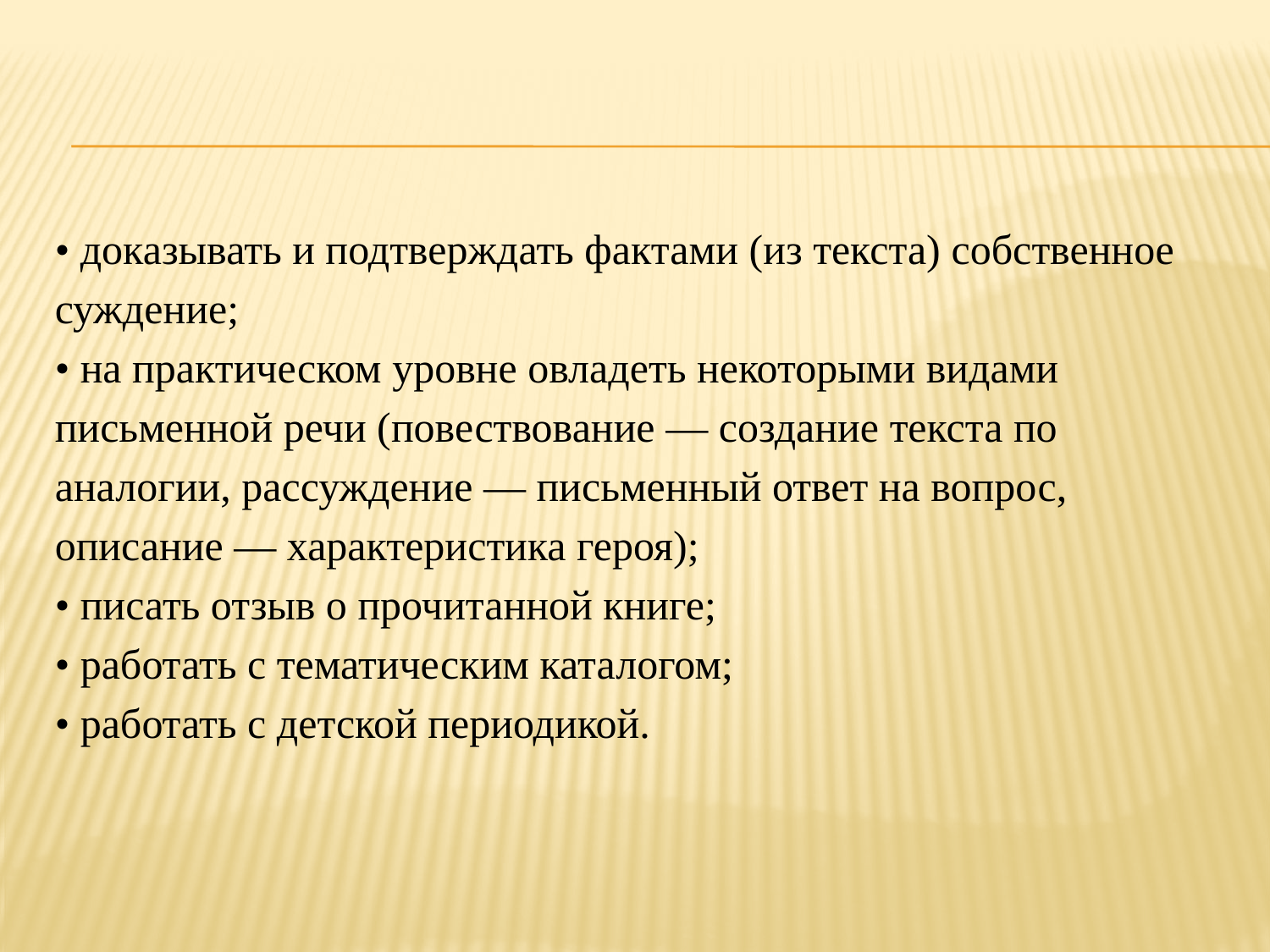

#
• доказывать и подтверждать фактами (из текста) собственное
суждение;
• на практическом уровне овладеть некоторыми видами
письменной речи (повествование — создание текста по
аналогии, рассуждение — письменный ответ на вопрос,
описание — характеристика героя);
• писать отзыв о прочитанной книге;
• работать с тематическим каталогом;
• работать с детской периодикой.